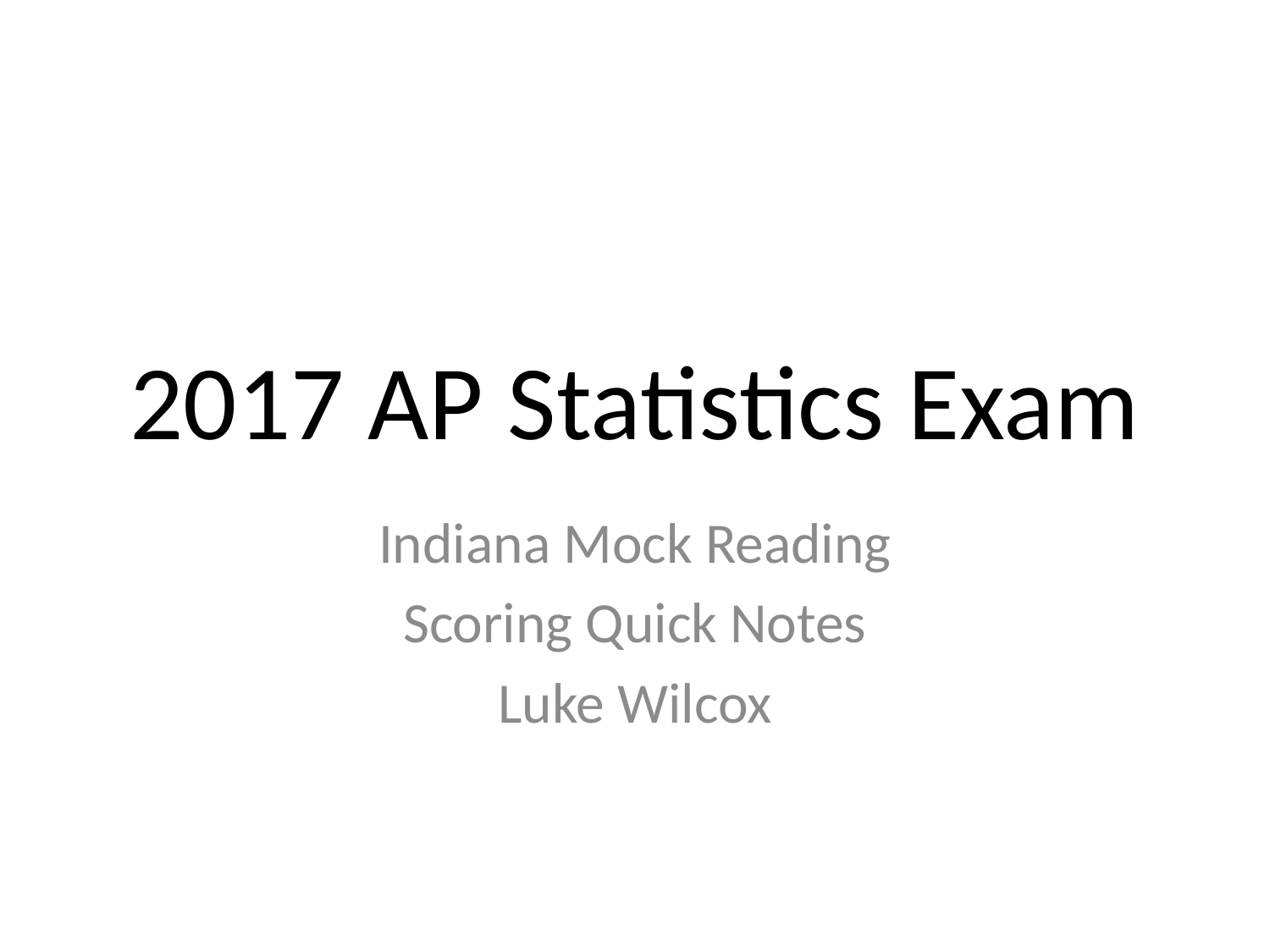

# 2017 AP Statistics Exam
Indiana Mock Reading
Scoring Quick Notes
Luke Wilcox